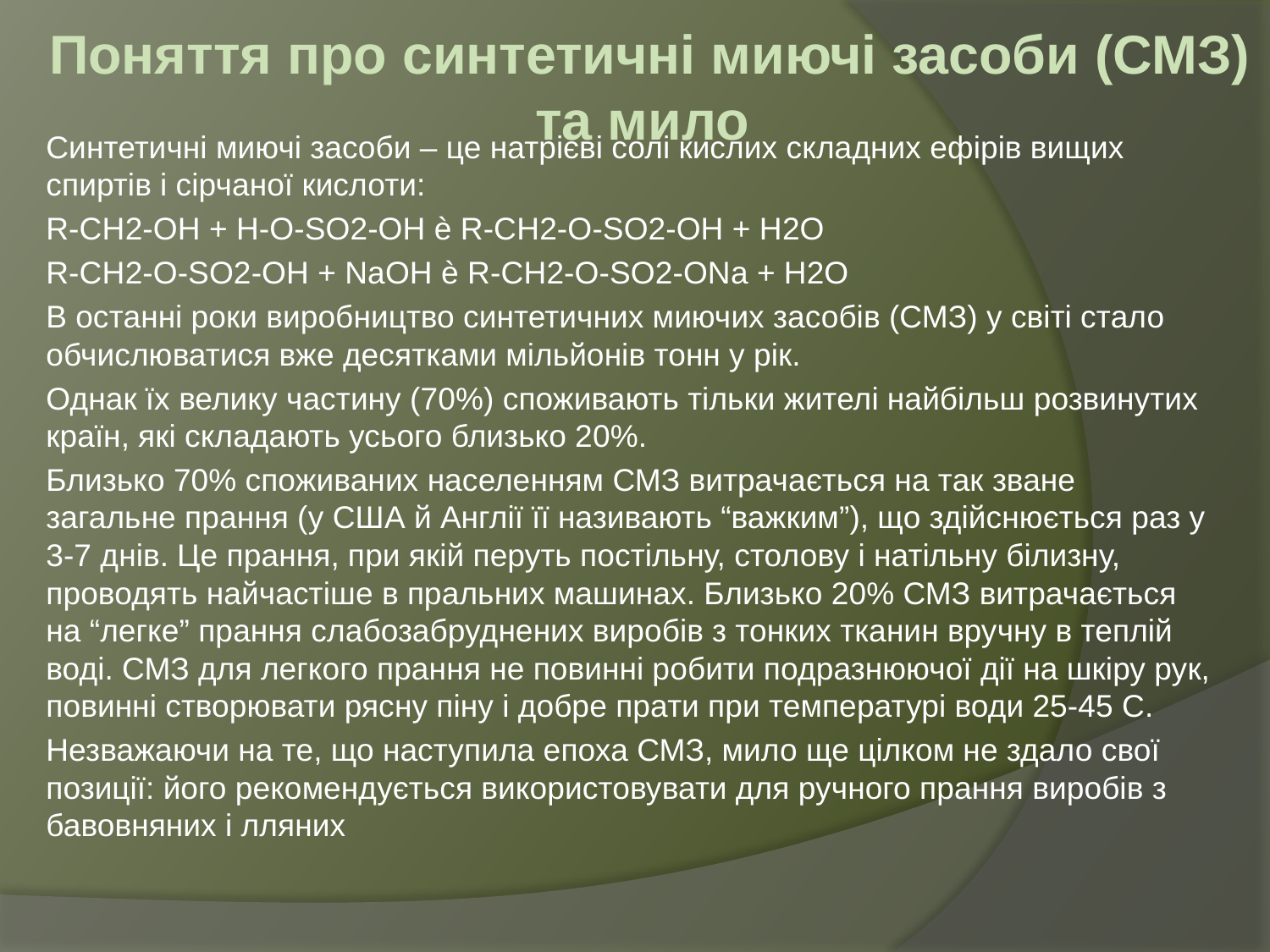

# Поняття про синтетичні миючі засоби (СМЗ) та мило
Синтетичні миючі засоби – це натрієві солі кислих складних ефірів вищих спиртів і сірчаної кислоти:
R-CH2-OH + H-O-SO2-OH è R-CH2-O-SO2-OH + H2O
R-CH2-O-SO2-OH + NaOH è R-CH2-O-SO2-ONa + H2O
В останні роки виробництво синтетичних миючих засобів (СМЗ) у світі стало обчислюватися вже десятками мільйонів тонн у рік.
Однак їх велику частину (70%) споживають тільки жителі найбільш розвинутих країн, які складають усього близько 20%.
Близько 70% споживаних населенням СМЗ витрачається на так зване загальне прання (у США й Англії її називають “важким”), що здійснюється раз у 3-7 днів. Це прання, при якій перуть постільну, столову і натільну білизну, проводять найчастіше в пральних машинах. Близько 20% СМЗ витрачається на “легке” прання слабозабруднених виробів з тонких тканин вручну в теплій воді. СМЗ для легкого прання не повинні робити подразнюючої дії на шкіру рук, повинні створювати рясну піну і добре прати при температурі води 25-45 С.
Незважаючи на те, що наступила епоха СМЗ, мило ще цілком не здало свої позиції: його рекомендується використовувати для ручного прання виробів з бавовняних і лляних